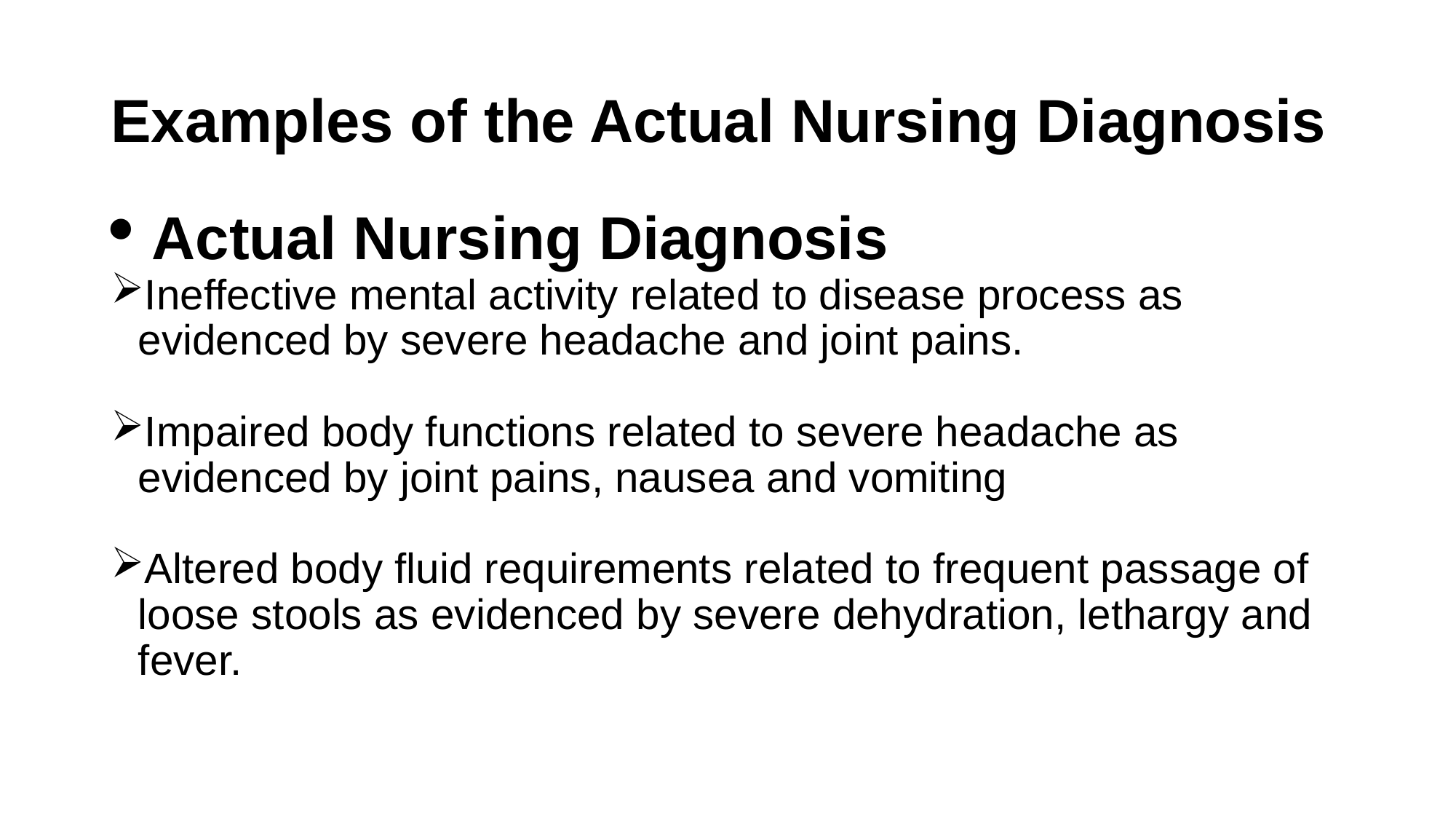

# Examples of the Actual Nursing Diagnosis
Actual Nursing Diagnosis
Ineffective mental activity related to disease process as evidenced by severe headache and joint pains.

Impaired body functions related to severe headache as evidenced by joint pains, nausea and vomiting

Altered body fluid requirements related to frequent passage of loose stools as evidenced by severe dehydration, lethargy and fever.